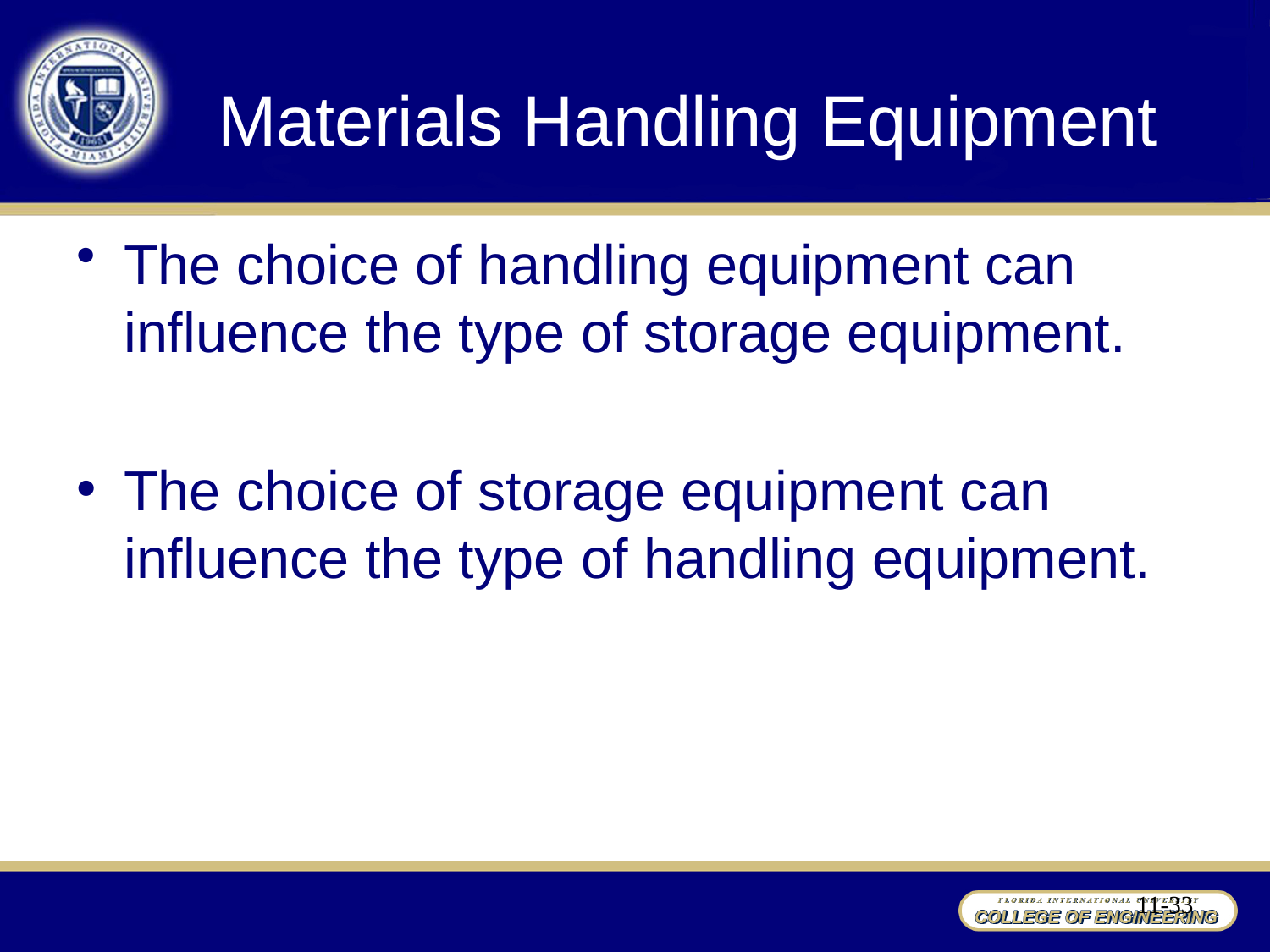

# Materials Handling Equipment
The choice of handling equipment can influence the type of storage equipment.

The choice of storage equipment can influence the type of handling equipment.
11-33